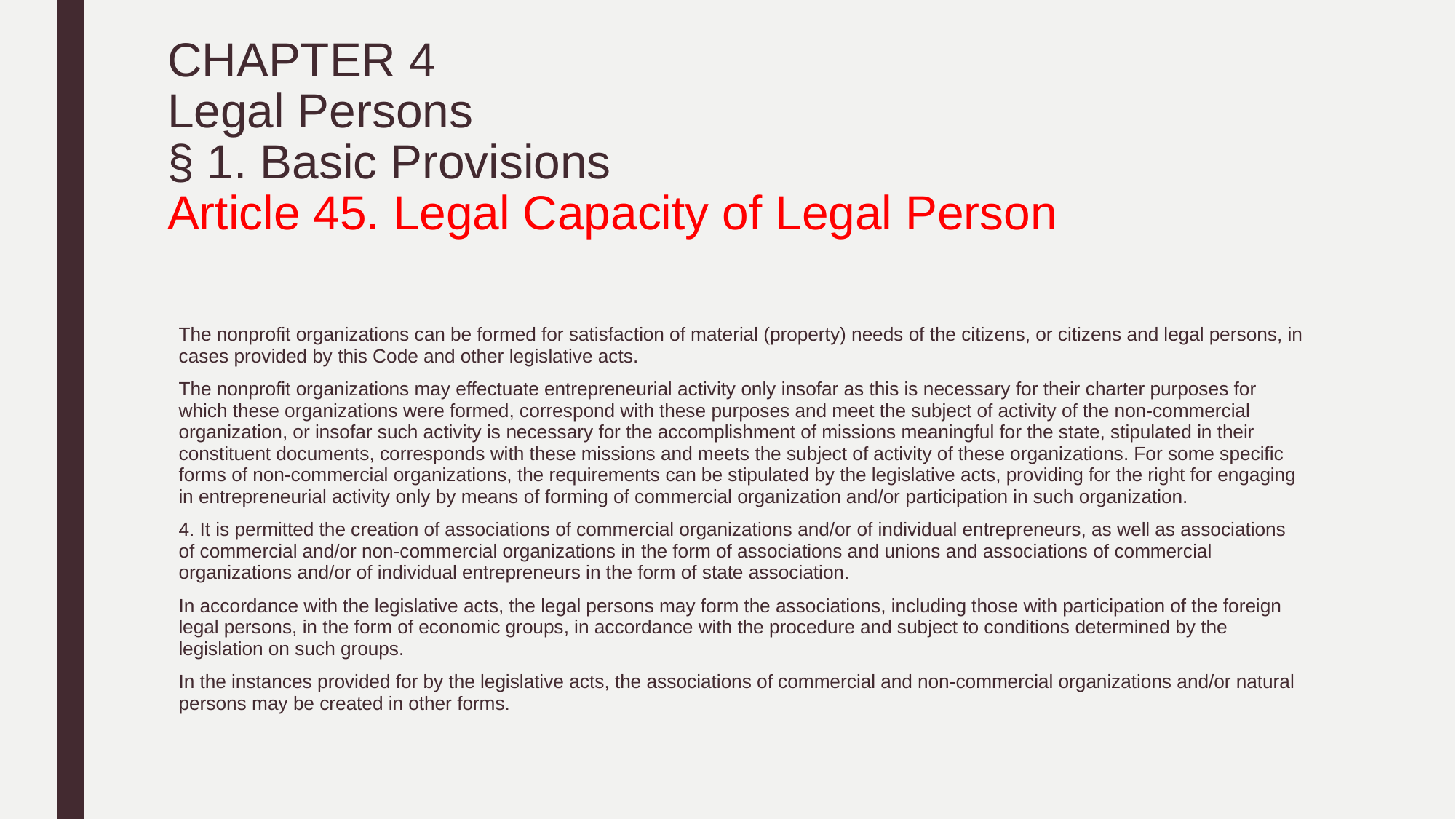

# CHAPTER 4 Legal Persons § 1. Basic Provisions Article 45. Legal Capacity of Legal Person
The nonprofit organizations can be formed for satisfaction of material (property) needs of the citizens, or citizens and legal persons, in cases provided by this Code and other legislative acts.
The nonprofit organizations may effectuate entrepreneurial activity only insofar as this is necessary for their charter purposes for which these organizations were formed, correspond with these purposes and meet the subject of activity of the non-commercial organization, or insofar such activity is necessary for the accomplishment of missions meaningful for the state, stipulated in their constituent documents, corresponds with these missions and meets the subject of activity of these organizations. For some specific forms of non-commercial organizations, the requirements can be stipulated by the legislative acts, providing for the right for engaging in entrepreneurial activity only by means of forming of commercial organization and/or participation in such organization.
4. It is permitted the creation of associations of commercial organizations and/or of individual entrepreneurs, as well as associations of commercial and/or non-commercial organizations in the form of associations and unions and associations of commercial organizations and/or of individual entrepreneurs in the form of state association.
In accordance with the legislative acts, the legal persons may form the associations, including those with participation of the foreign legal persons, in the form of economic groups, in accordance with the procedure and subject to conditions determined by the legislation on such groups.
In the instances provided for by the legislative acts, the associations of commercial and non-commercial organizations and/or natural persons may be created in other forms.